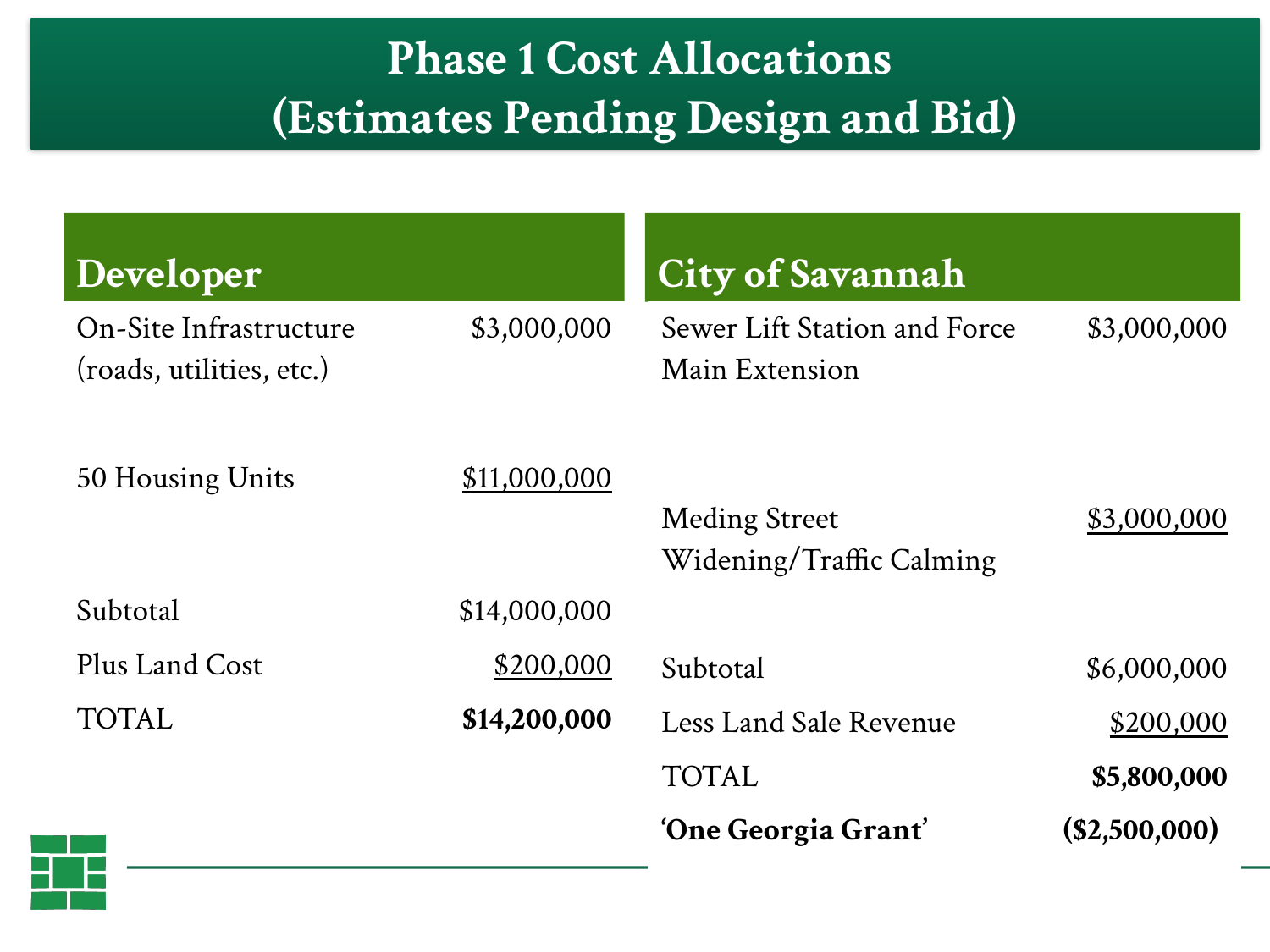

Phase 1 Cost Allocations
(Estimates Pending Design and Bid)
#
Developer
City of Savannah
| On-Site Infrastructure (roads, utilities, etc.) | $3,000,000 |
| --- | --- |
|  |  |
| 50 Housing Units | $11,000,000 |
|  |  |
| Subtotal | $14,000,000 |
| Plus Land Cost | $200,000 |
| TOTAL | $14,200,000 |
| Sewer Lift Station and Force Main Extension | $3,000,000 |
| --- | --- |
|  |  |
| Meding Street Widening/Traffic Calming | $3,000,000 |
|  |  |
| Subtotal | $6,000,000 |
| Less Land Sale Revenue | $200,000 |
| TOTAL | $5,800,000 |
| ‘One Georgia Grant’ | ($2,500,000) |
|  |  |